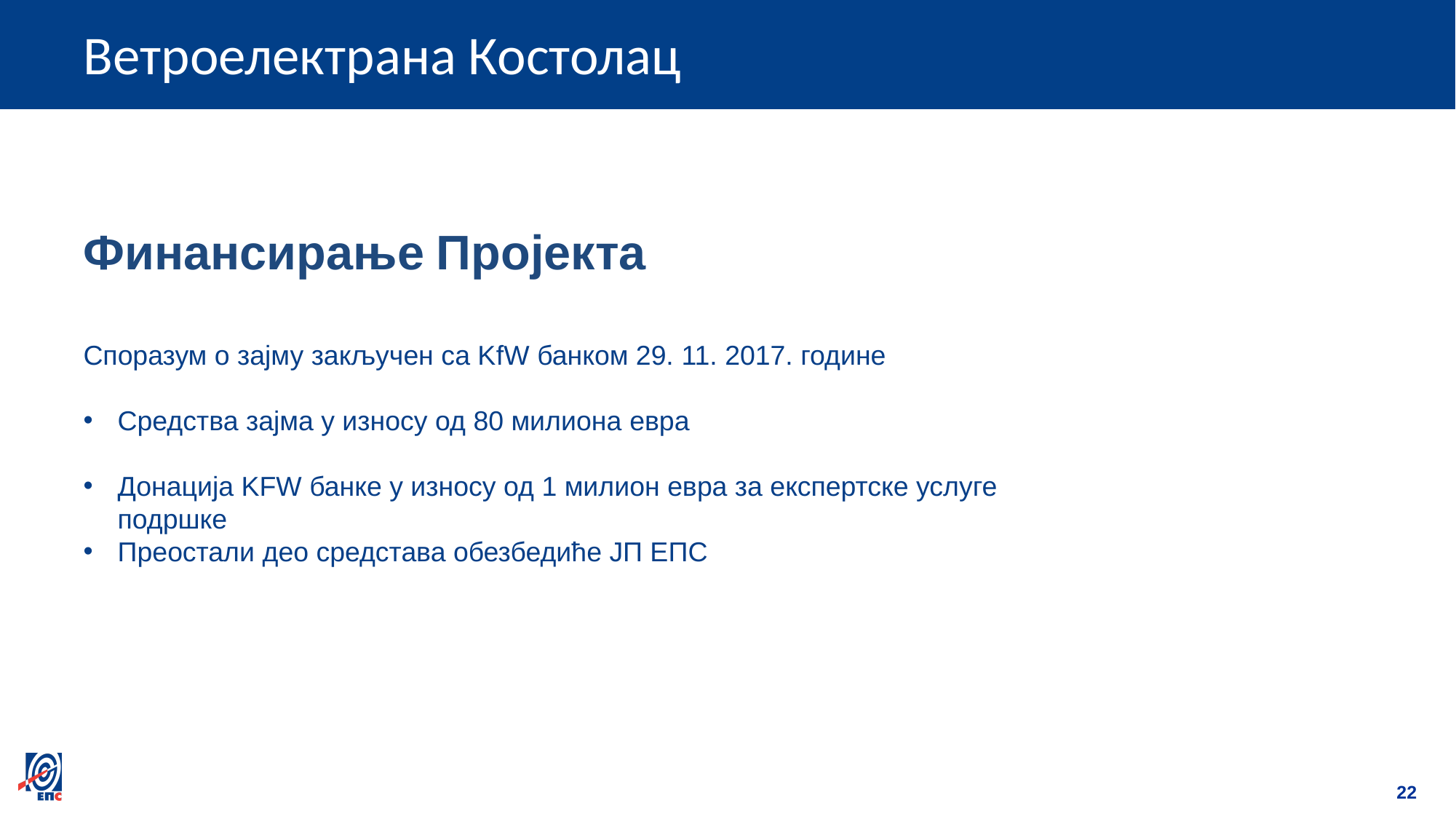

# Ветроелектрана Костолац
Финансирање Пројекта

Споразум о зајму закључен са KfW банком 29. 11. 2017. године

Средства зајма у износу од 80 милиона евра

Донација KFW банке у износу од 1 милион евра за експертске услуге подршке
Преостали део средстава обезбедиће ЈП ЕПС